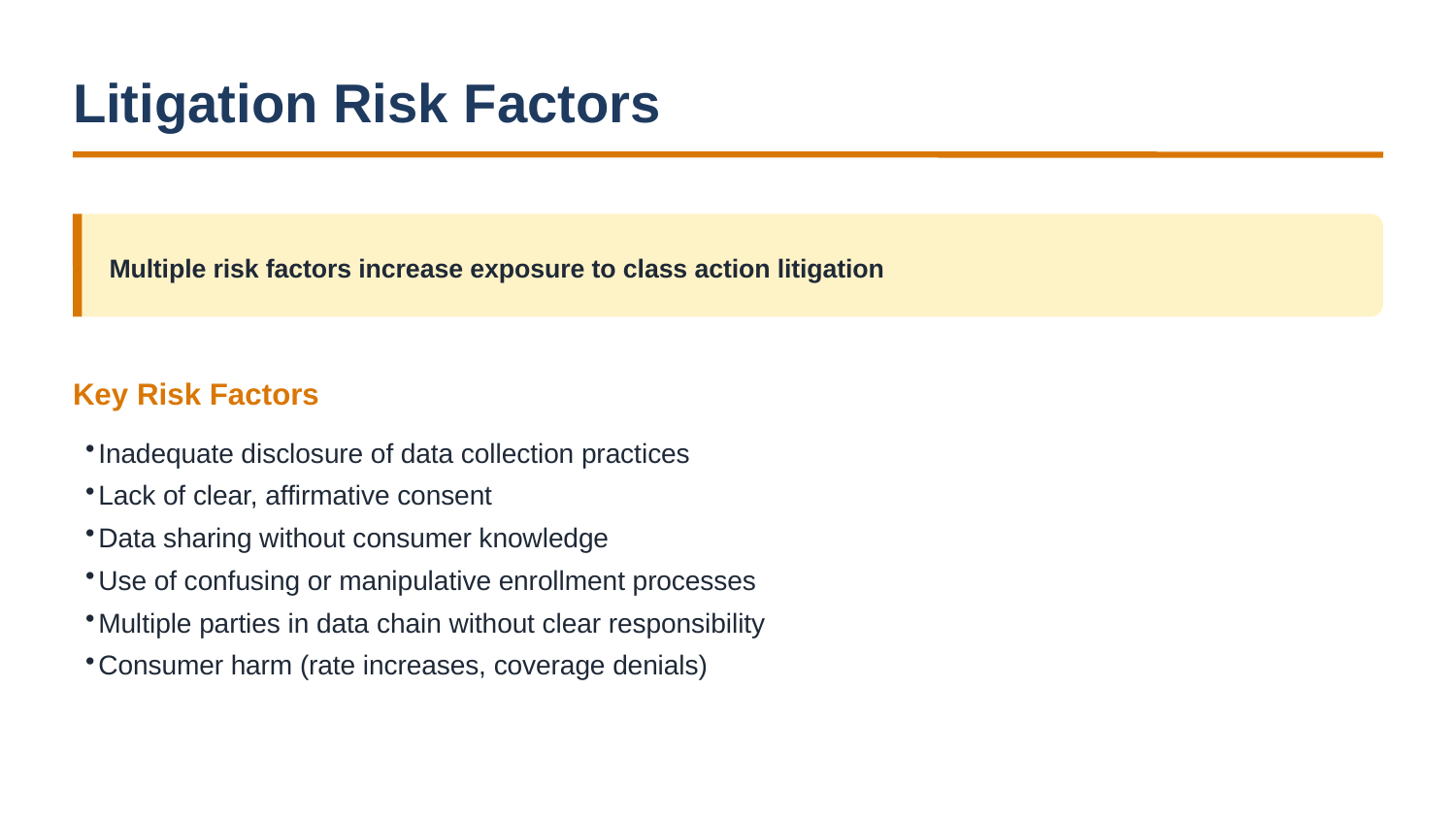

Litigation Risk Factors

Multiple risk factors increase exposure to class action litigation
Key Risk Factors
Inadequate disclosure of data collection practices
Lack of clear, affirmative consent
Data sharing without consumer knowledge
Use of confusing or manipulative enrollment processes
Multiple parties in data chain without clear responsibility
Consumer harm (rate increases, coverage denials)